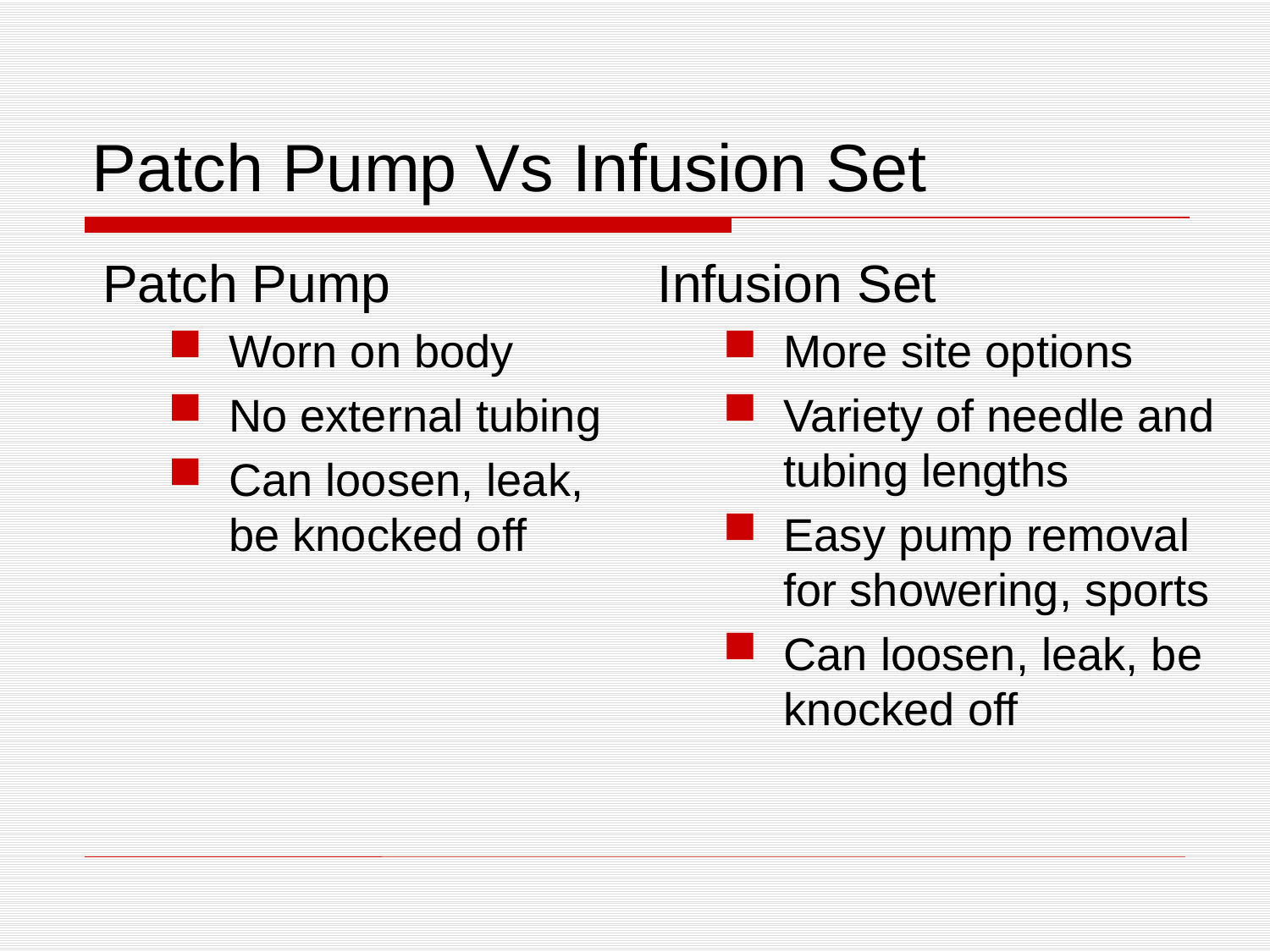

# Patch Pump Vs Infusion Set
Patch Pump
Worn on body
No external tubing
Can loosen, leak, be knocked off
Infusion Set
More site options
Variety of needle and tubing lengths
Easy pump removal for showering, sports
Can loosen, leak, be knocked off